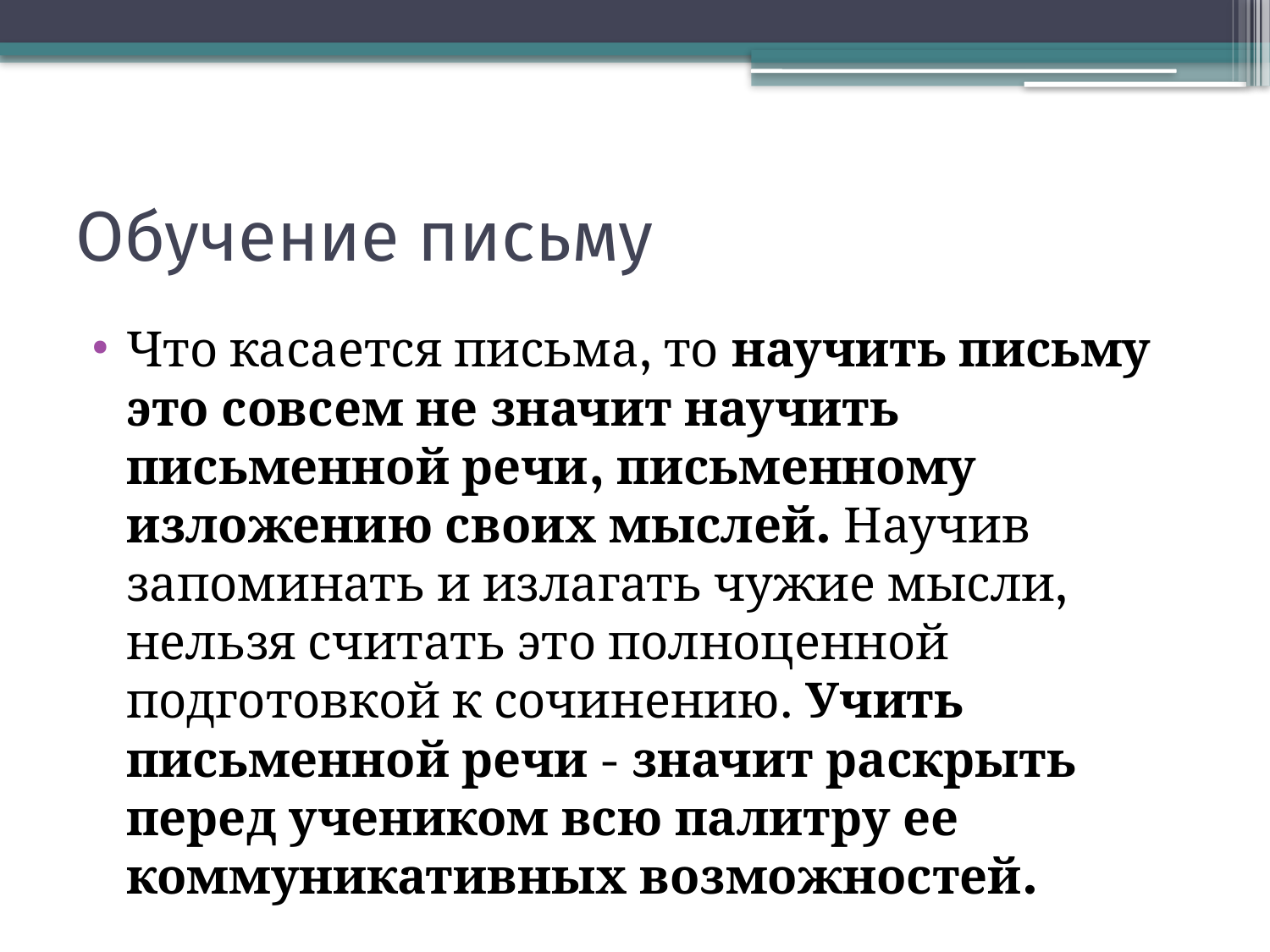

# Обучение письму
Что касается письма, то научить письму это совсем не значит научить письменной речи, письменному изложению своих мыслей. Научив запоминать и излагать чужие мысли, нельзя считать это полноценной подготовкой к сочинению. Учить письменной речи - значит раскрыть перед учеником всю палитру ее коммуникативных возможностей.